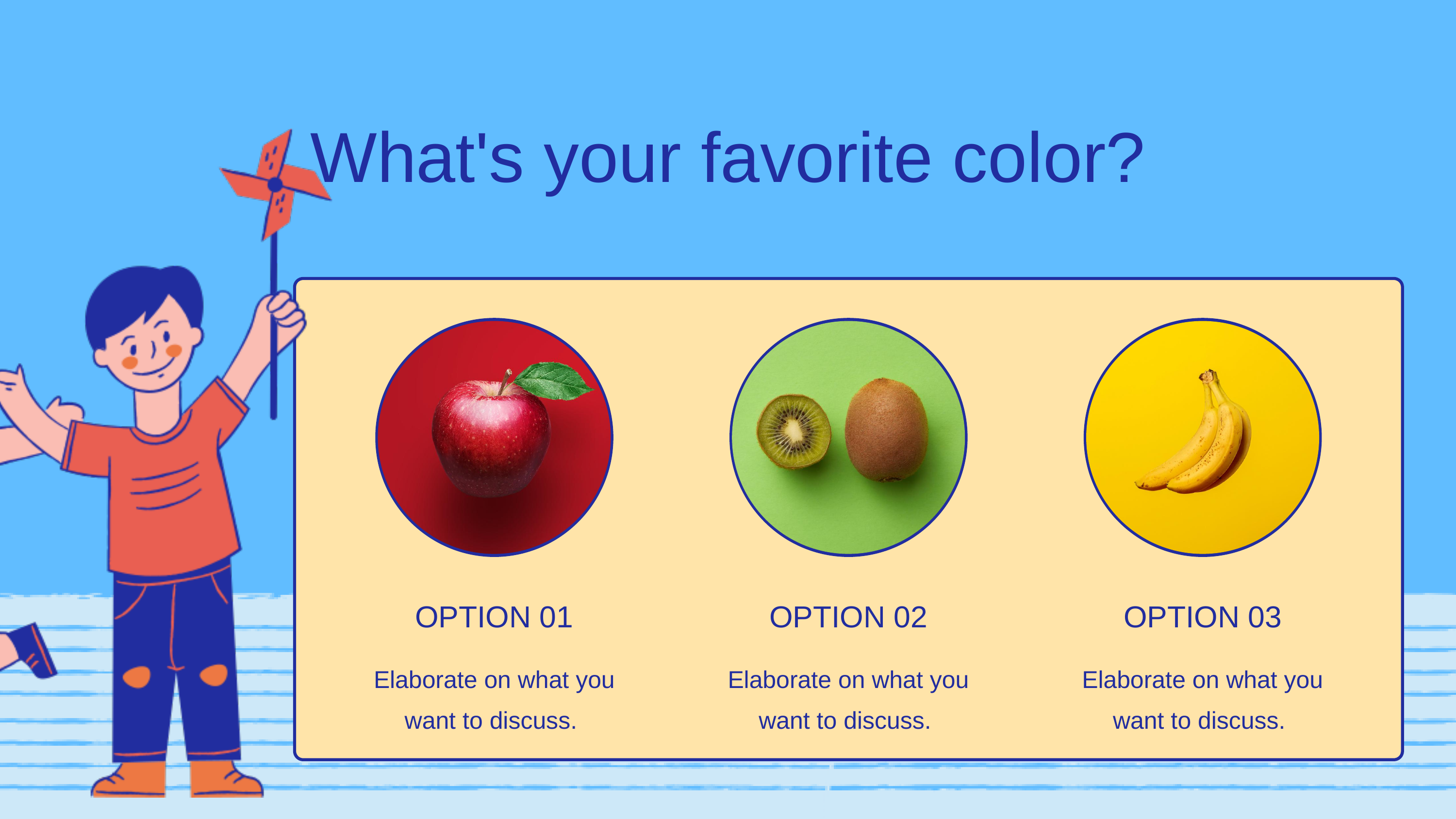

What's your favorite color?

OPTION 01
OPTION 02
OPTION 03

Elaborate on what you want to discuss.
Elaborate on what you want to discuss.
Elaborate on what you want to discuss.